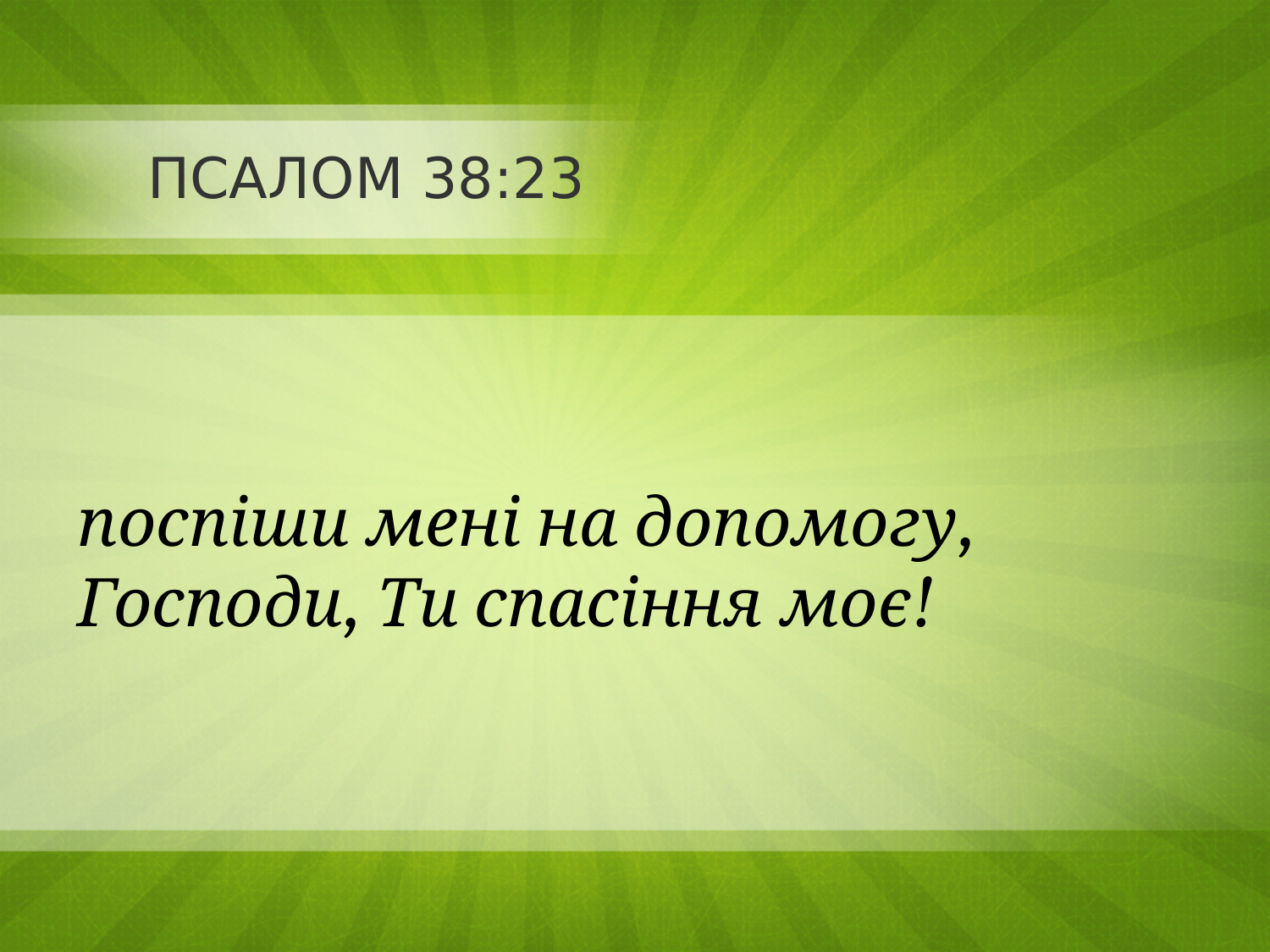

# ПСАЛОМ 38:23

поспіши мені на допомогу, Господи, Ти спасіння моє!